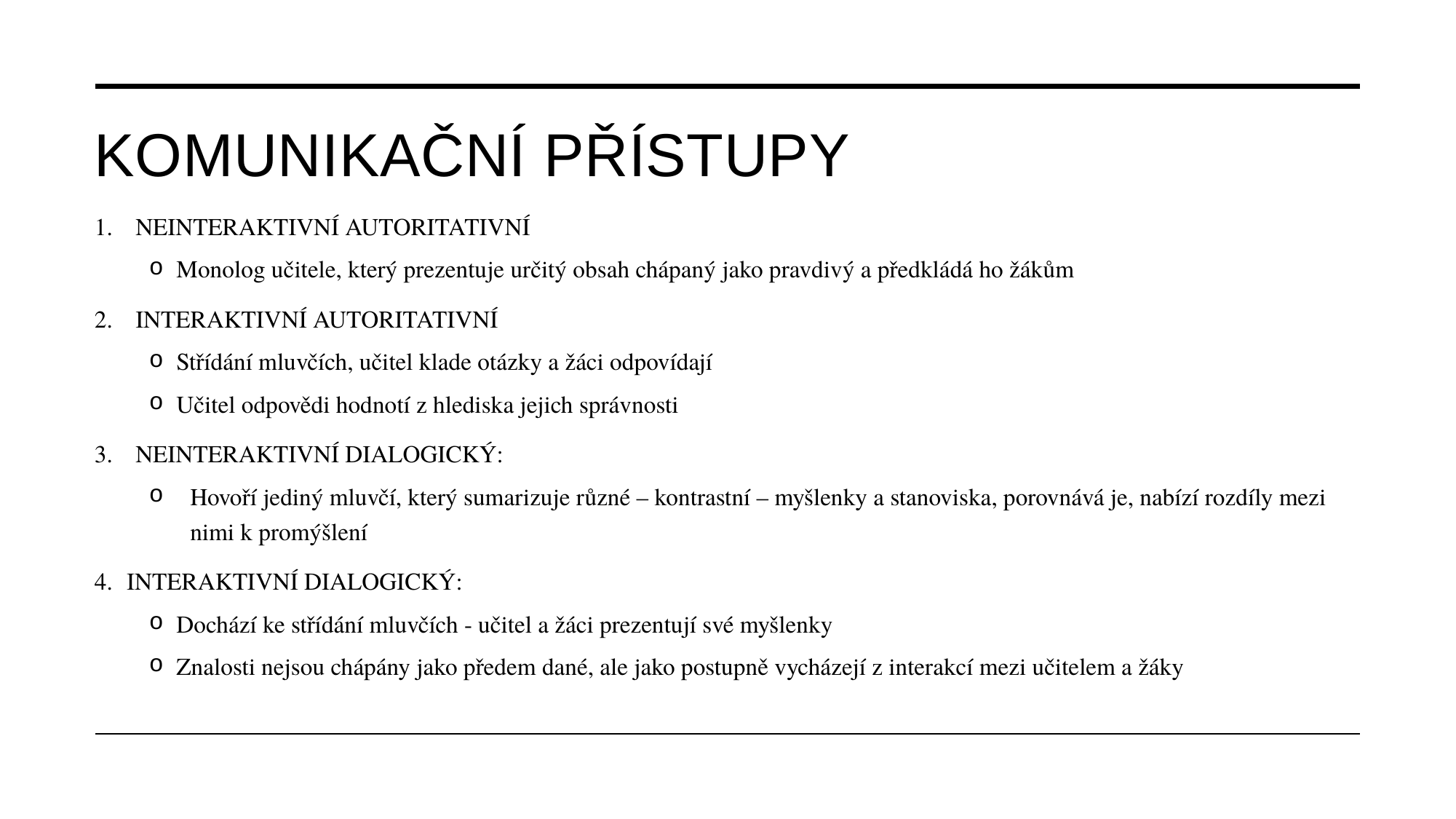

# KOMUNIKAČNÍ PŘÍSTUPY
NEINTERAKTIVNÍ AUTORITATIVNÍ
Monolog učitele, který prezentuje určitý obsah chápaný jako pravdivý a předkládá ho žákům
INTERAKTIVNÍ AUTORITATIVNÍ
Střídání mluvčích, učitel klade otázky a žáci odpovídají
Učitel odpovědi hodnotí z hlediska jejich správnosti
NEINTERAKTIVNÍ DIALOGICKÝ:
Hovoří jediný mluvčí, který sumarizuje různé – kontrastní – myšlenky a stanoviska, porovnává je, nabízí rozdíly mezi nimi k promýšlení
4.  INTERAKTIVNÍ DIALOGICKÝ:
Dochází ke střídání mluvčích - učitel a žáci prezentují své myšlenky
Znalosti nejsou chápány jako předem dané, ale jako postupně vycházejí z interakcí mezi učitelem a žáky